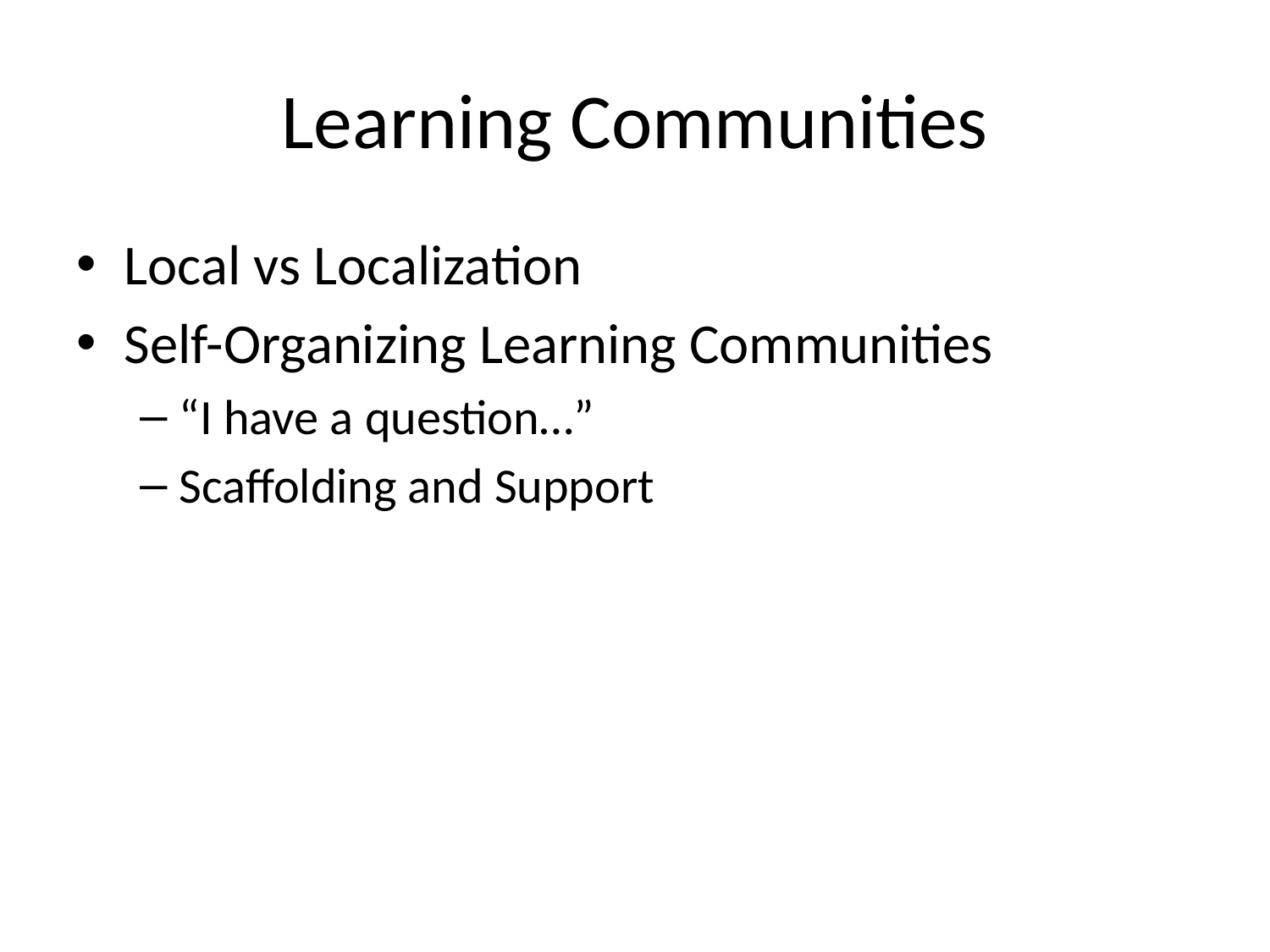

# Learning Communities
Local vs Localization
Self-Organizing Learning Communities
“I have a question…”
Scaffolding and Support